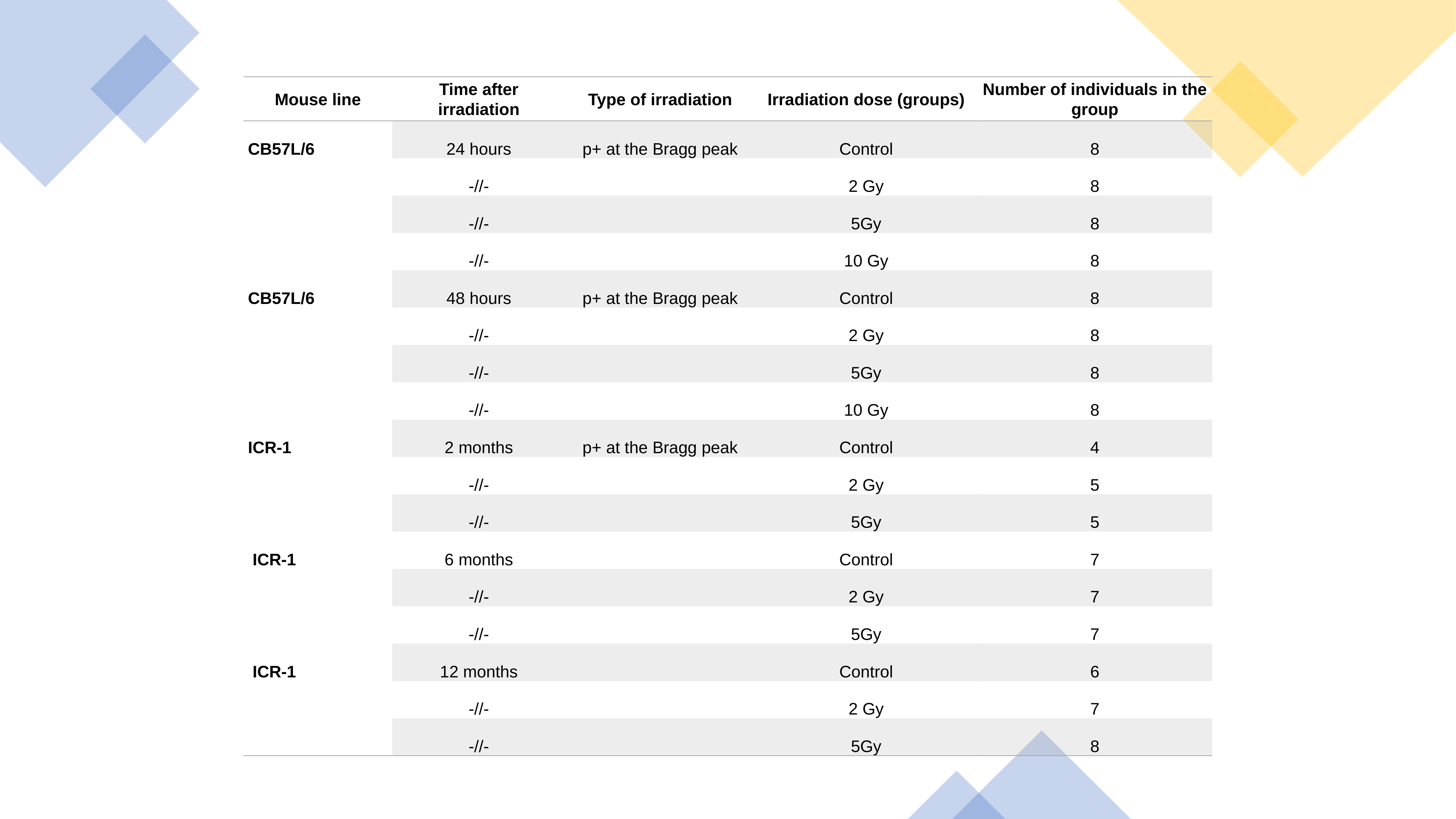

| Mouse line | Time after irradiation | Type of irradiation | Irradiation dose (groups) | Number of individuals in the group |
| --- | --- | --- | --- | --- |
| CB57L/6 | 24 hours | p+ at the Bragg peak | Control | 8 |
|  | -//- |  | 2 Gy | 8 |
|  | -//- |  | 5Gy | 8 |
|  | -//- |  | 10 Gy | 8 |
| CB57L/6 | 48 hours | p+ at the Bragg peak | Control | 8 |
|  | -//- |  | 2 Gy | 8 |
|  | -//- |  | 5Gy | 8 |
|  | -//- |  | 10 Gy | 8 |
| ICR-1 | 2 months | p+ at the Bragg peak | Control | 4 |
|  | -//- |  | 2 Gy | 5 |
|  | -//- |  | 5Gy | 5 |
| ICR-1 | 6 months |  | Control | 7 |
|  | -//- |  | 2 Gy | 7 |
|  | -//- |  | 5Gy | 7 |
| ICR-1 | 12 months |  | Control | 6 |
|  | -//- |  | 2 Gy | 7 |
|  | -//- |  | 5Gy | 8 |